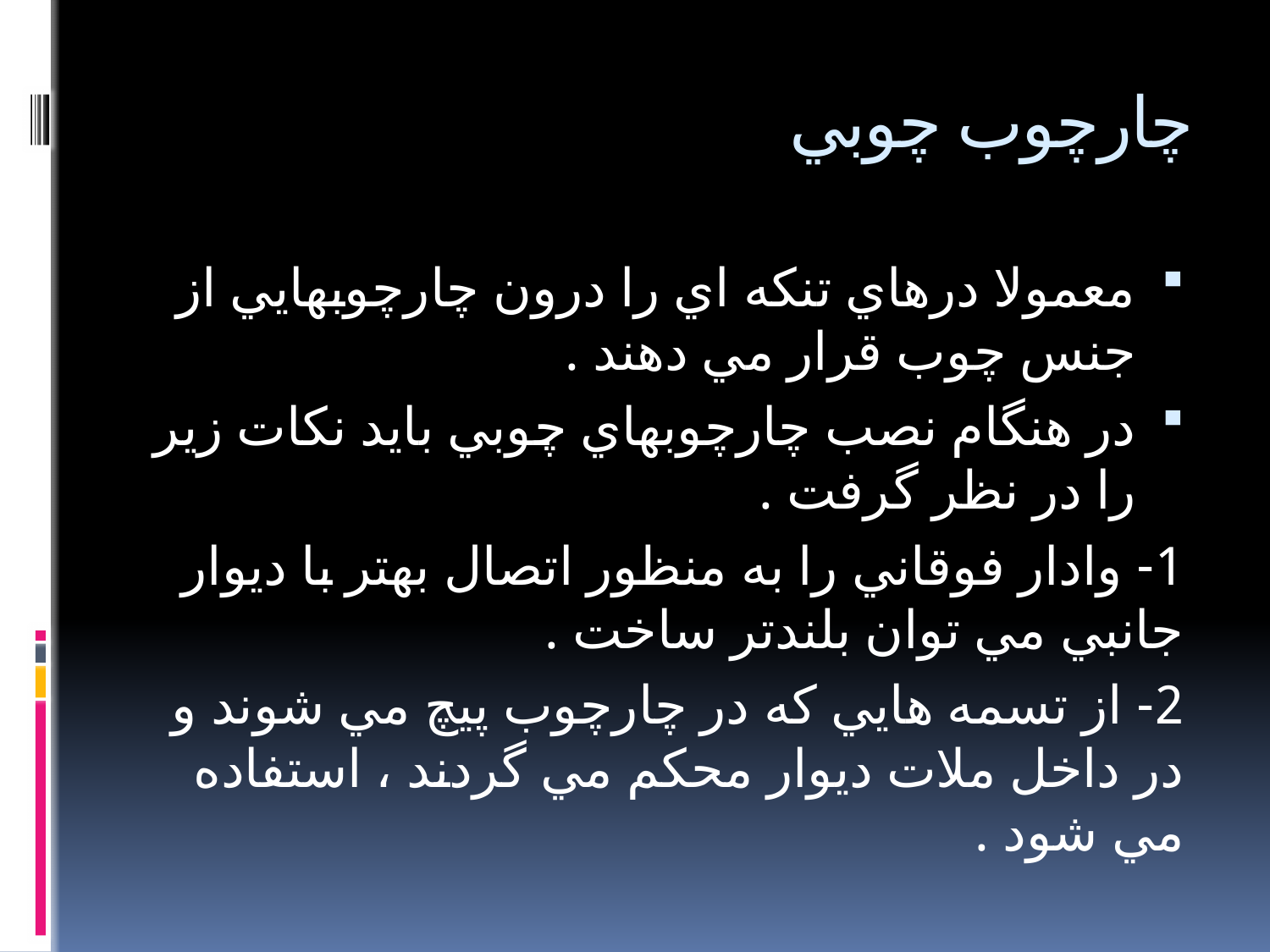

# چارچوب چوبي
معمولا درهاي تنكه اي را درون چارچوبهايي از جنس چوب قرار مي دهند .
در هنگام نصب چارچوبهاي چوبي بايد نكات زير را در نظر گرفت .
1- وادار فوقاني را به منظور اتصال بهتر با ديوار جانبي مي توان بلندتر ساخت .
2- از تسمه هايي كه در چارچوب پيچ مي شوند و در داخل ملات ديوار محكم مي گردند ، استفاده مي شود .